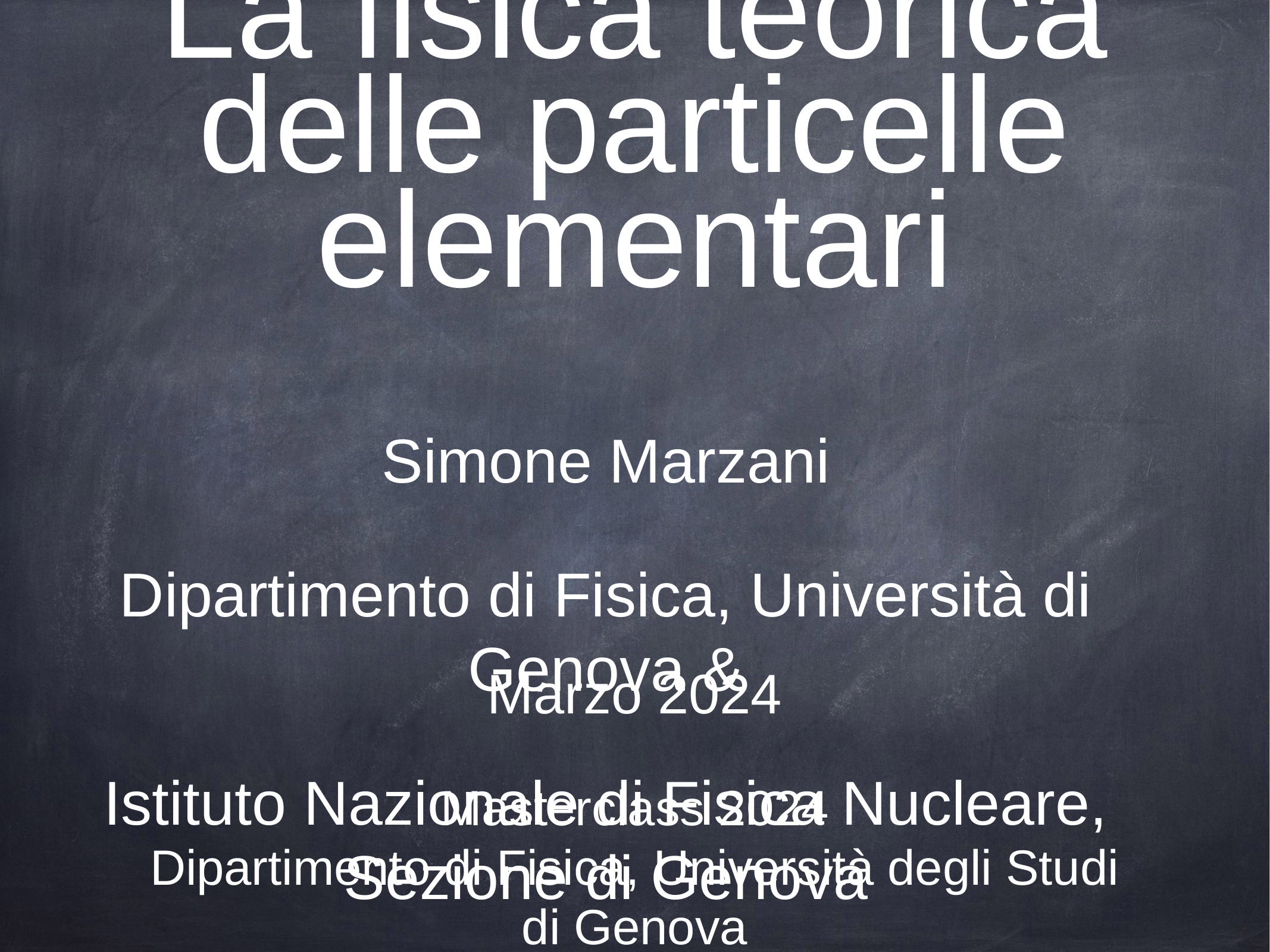

# La fisica teorica delle particelle elementari
Simone Marzani
Dipartimento di Fisica, Università di Genova &
Istituto Nazionale di Fisica Nucleare, Sezione di Genova
Marzo 2024
Masterclass 2024
Dipartimento di Fisica, Università degli Studi di Genova